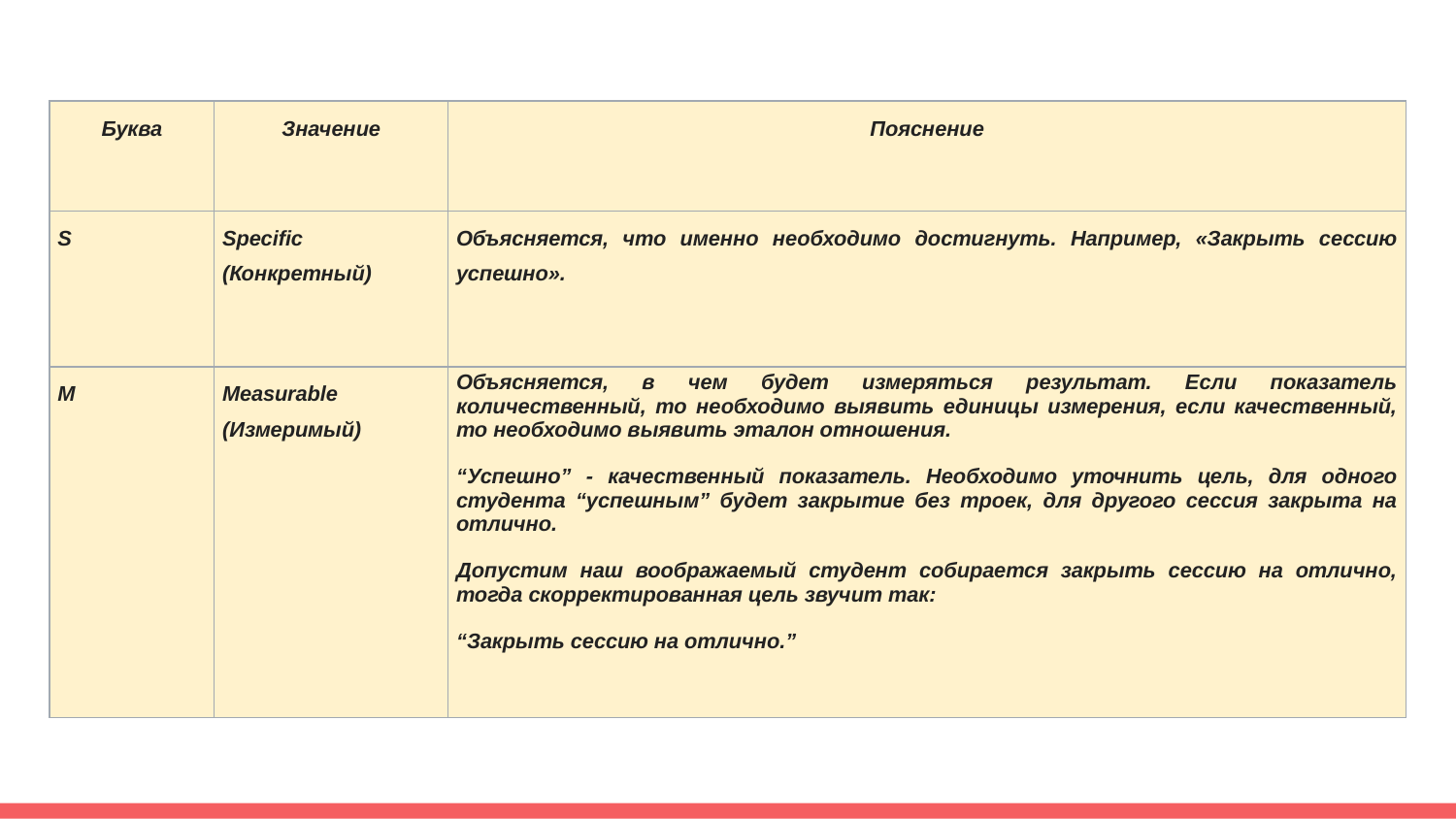

| Буква | Значение | Пояснение |
| --- | --- | --- |
| S | Specific (Конкретный) | Объясняется, что именно необходимо достигнуть. Например, «Закрыть сессию успешно». |
| M | Measurable (Измеримый) | Объясняется, в чем будет измеряться результат. Если показатель количественный, то необходимо выявить единицы измерения, если качественный, то необходимо выявить эталон отношения. “Успешно” - качественный показатель. Необходимо уточнить цель, для одного студента “успешным” будет закрытие без троек, для другого сессия закрыта на отлично. Допустим наш воображаемый студент собирается закрыть сессию на отлично, тогда скорректированная цель звучит так: “Закрыть сессию на отлично.” |